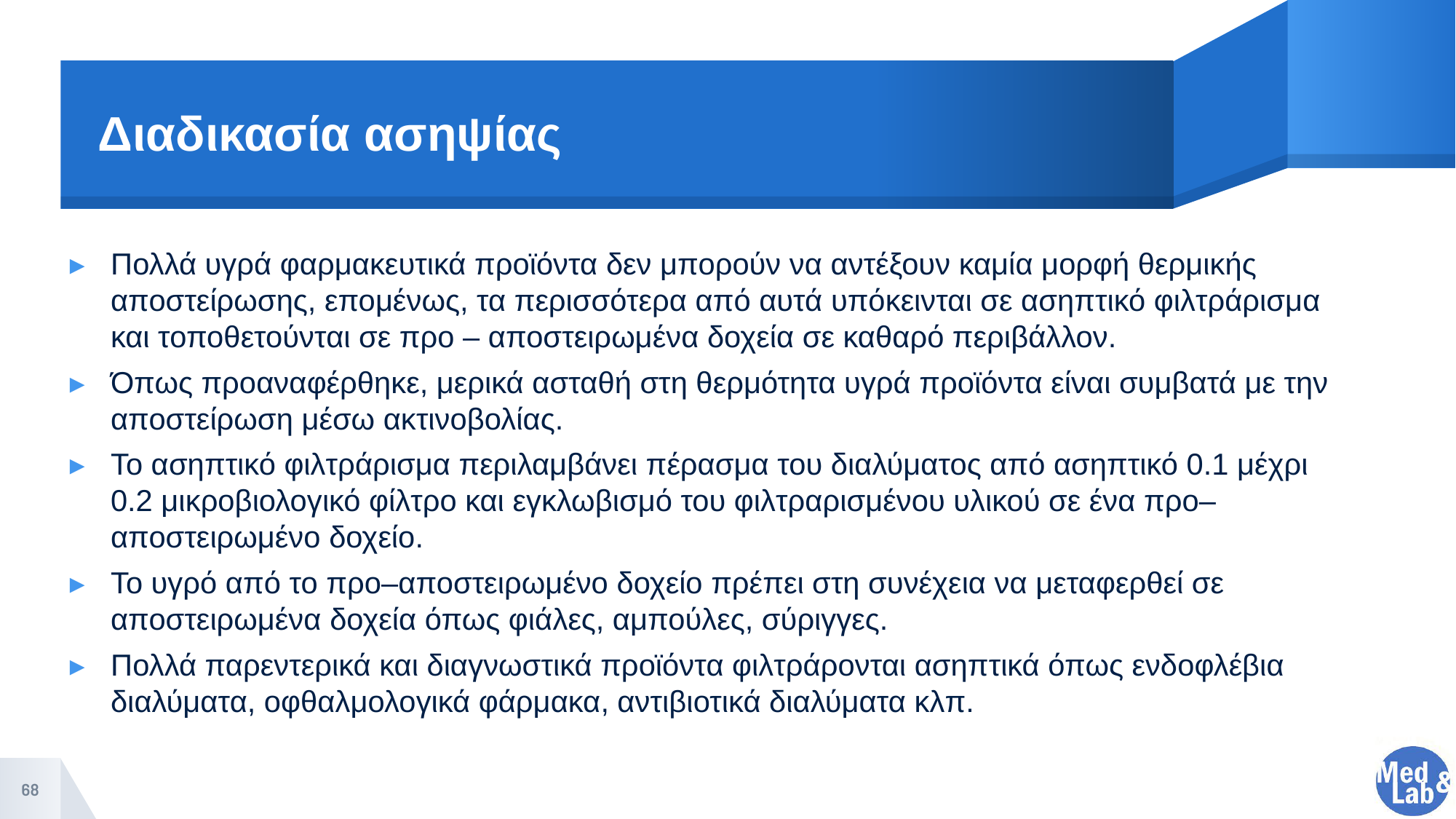

# Διαδικασία ασηψίας
Πολλά υγρά φαρμακευτικά προϊόντα δεν μπορούν να αντέξουν καμία μορφή θερμικής αποστείρωσης, επομένως, τα περισσότερα από αυτά υπόκεινται σε ασηπτικό φιλτράρισμα και τοποθετούνται σε προ – αποστειρωμένα δοχεία σε καθαρό περιβάλλον.
Όπως προαναφέρθηκε, μερικά ασταθή στη θερμότητα υγρά προϊόντα είναι συμβατά με την αποστείρωση μέσω ακτινοβολίας.
Το ασηπτικό φιλτράρισμα περιλαμβάνει πέρασμα του διαλύματος από ασηπτικό 0.1 μέχρι 0.2 μικροβιολογικό φίλτρο και εγκλωβισμό του φιλτραρισμένου υλικού σε ένα προ–αποστειρωμένο δοχείο.
Το υγρό από το προ–αποστειρωμένο δοχείο πρέπει στη συνέχεια να μεταφερθεί σε αποστειρωμένα δοχεία όπως φιάλες, αμπούλες, σύριγγες.
Πολλά παρεντερικά και διαγνωστικά προϊόντα φιλτράρονται ασηπτικά όπως ενδοφλέβια διαλύματα, οφθαλμολογικά φάρμακα, αντιβιοτικά διαλύματα κλπ.

68